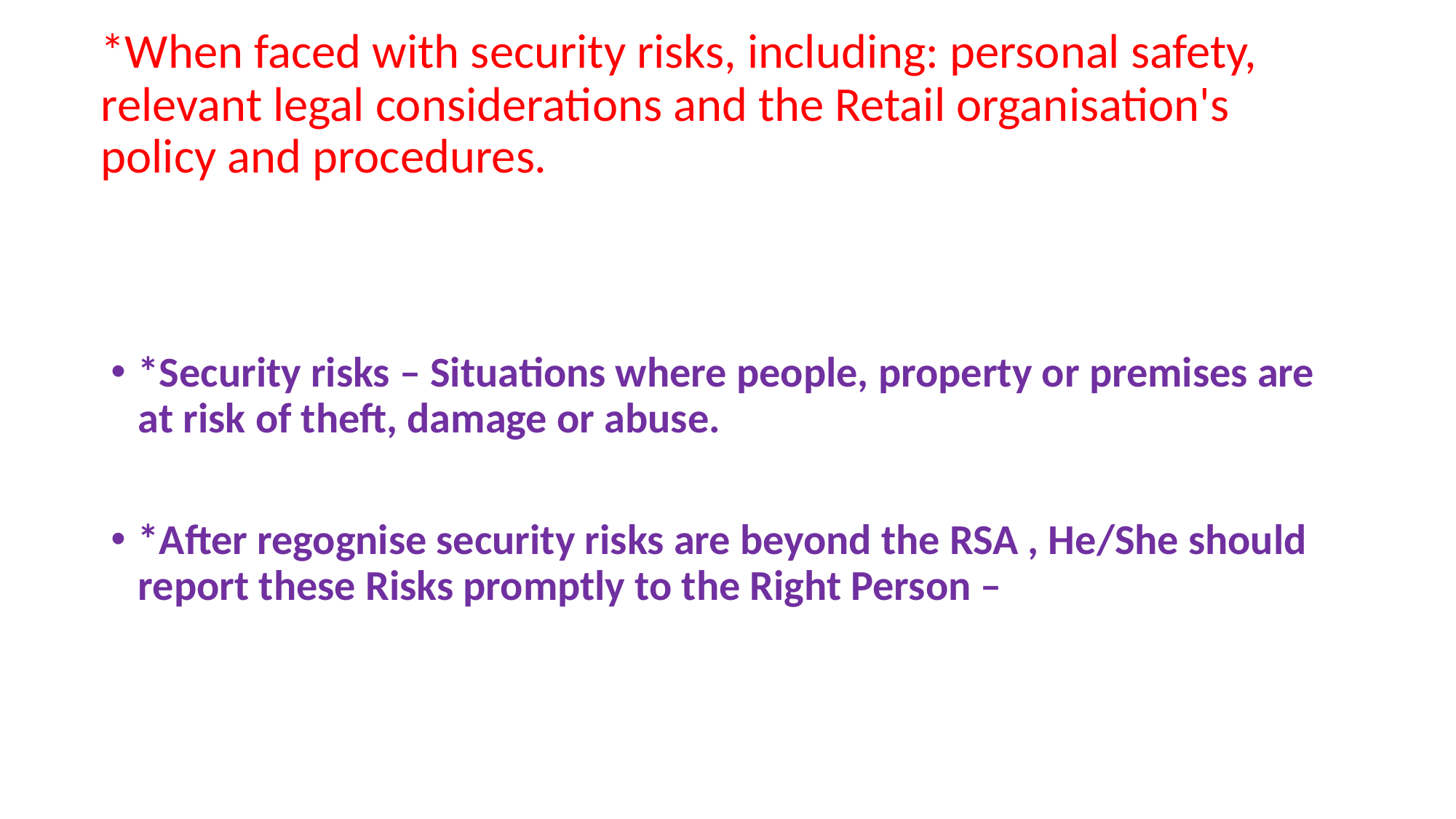

# *When faced with security risks, including: personal safety, relevant legal considerations and the Retail organisation's policy and procedures.

*Security risks – Situations where people, property or premises are at risk of theft, damage or abuse.

*After regognise security risks are beyond the RSA , He/She should report these Risks promptly to the Right Person –